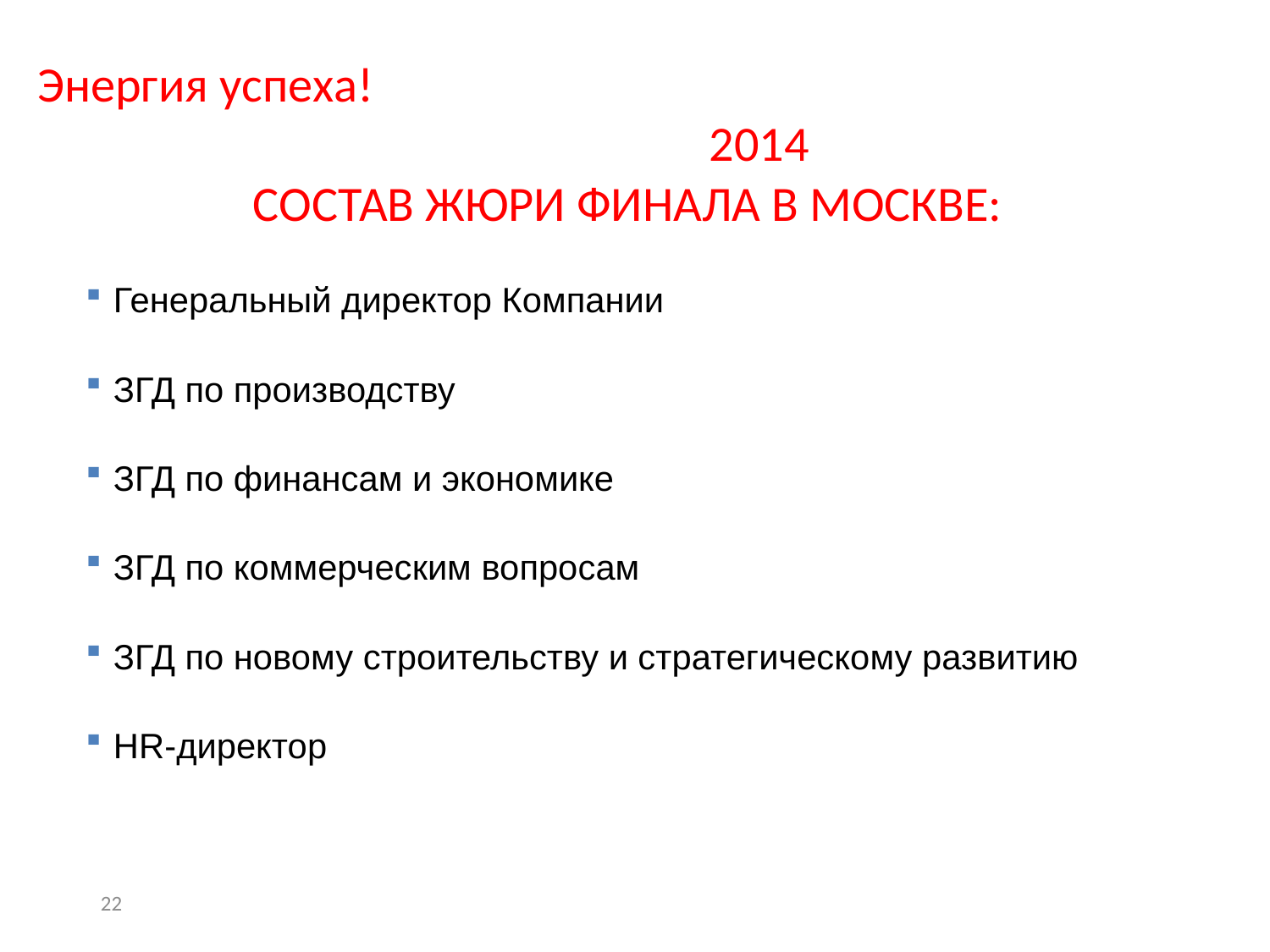

Энергия успеха!												2014

СОСТАВ ЖЮРИ ФИНАЛА В МОСКВЕ:
Генеральный директор Компании
ЗГД по производству
ЗГД по финансам и экономике
ЗГД по коммерческим вопросам
ЗГД по новому строительству и стратегическому развитию
HR-директор
22
22